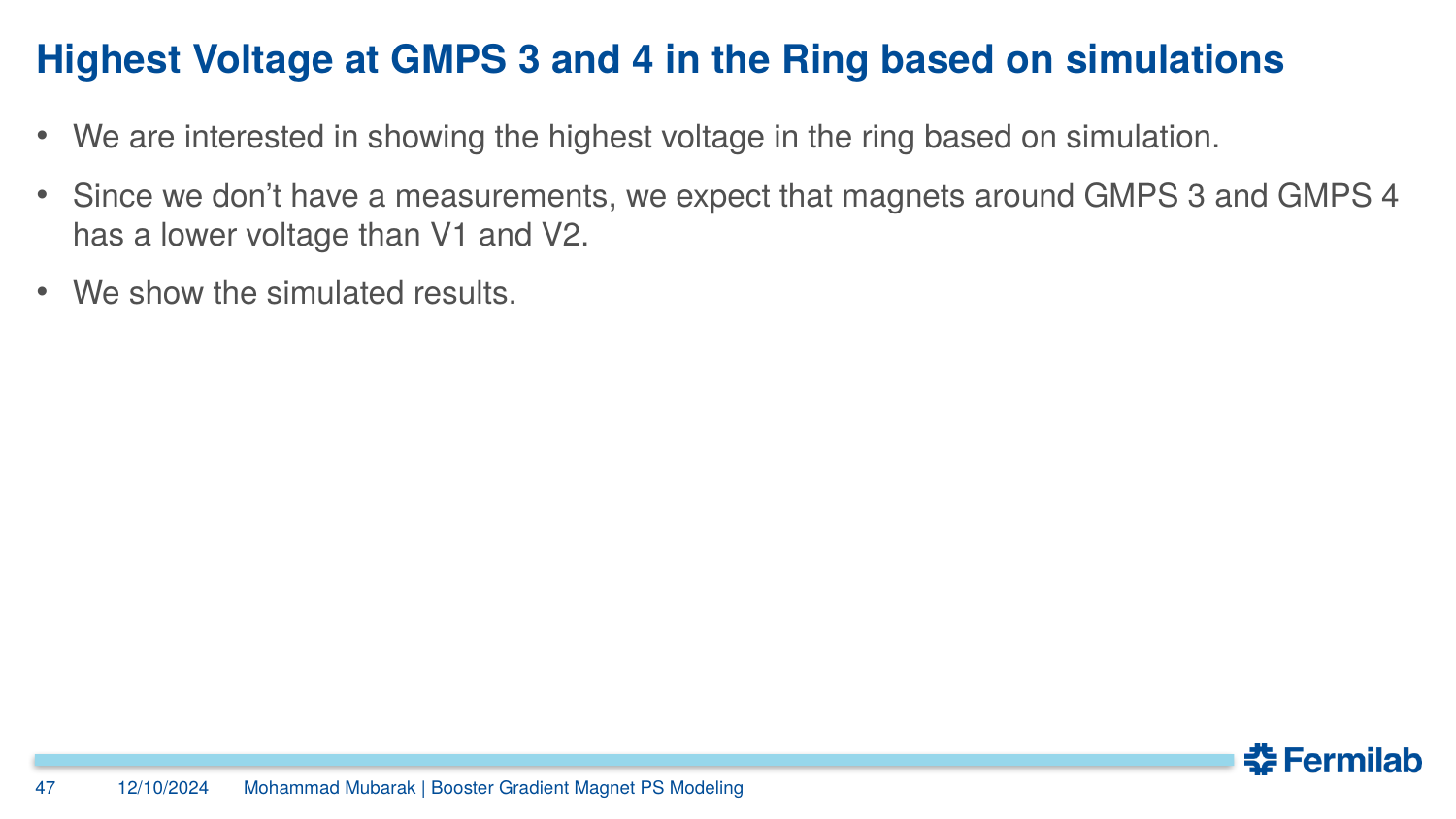

# Highest Voltage at GMPS 3 and 4 in the Ring based on simulations
We are interested in showing the highest voltage in the ring based on simulation.
Since we don’t have a measurements, we expect that magnets around GMPS 3 and GMPS 4 has a lower voltage than V1 and V2.
We show the simulated results.
47
12/10/2024
Mohammad Mubarak | Booster Gradient Magnet PS Modeling